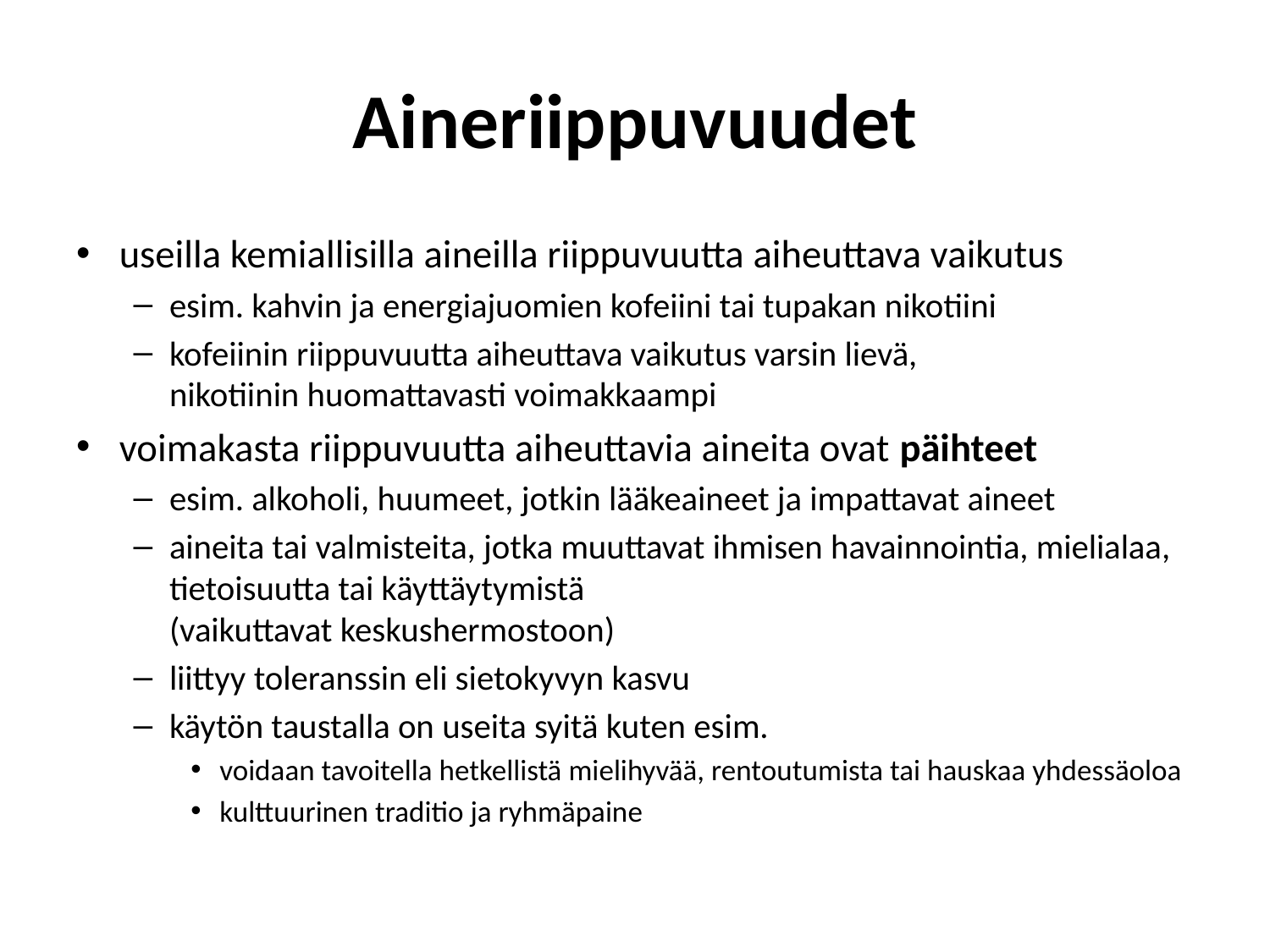

# Aineriippuvuudet
useilla kemiallisilla aineilla riippuvuutta aiheuttava vaikutus
esim. kahvin ja energiajuomien kofeiini tai tupakan nikotiini
kofeiinin riippuvuutta aiheuttava vaikutus varsin lievä,
nikotiinin huomattavasti voimakkaampi
voimakasta riippuvuutta aiheuttavia aineita ovat päihteet
esim. alkoholi, huumeet, jotkin lääkeaineet ja impattavat aineet
aineita tai valmisteita, jotka muuttavat ihmisen havainnointia, mielialaa, tietoisuutta tai käyttäytymistä
(vaikuttavat keskushermostoon)
liittyy toleranssin eli sietokyvyn kasvu
käytön taustalla on useita syitä kuten esim.
voidaan tavoitella hetkellistä mielihyvää, rentoutumista tai hauskaa yhdessäoloa
kulttuurinen traditio ja ryhmäpaine